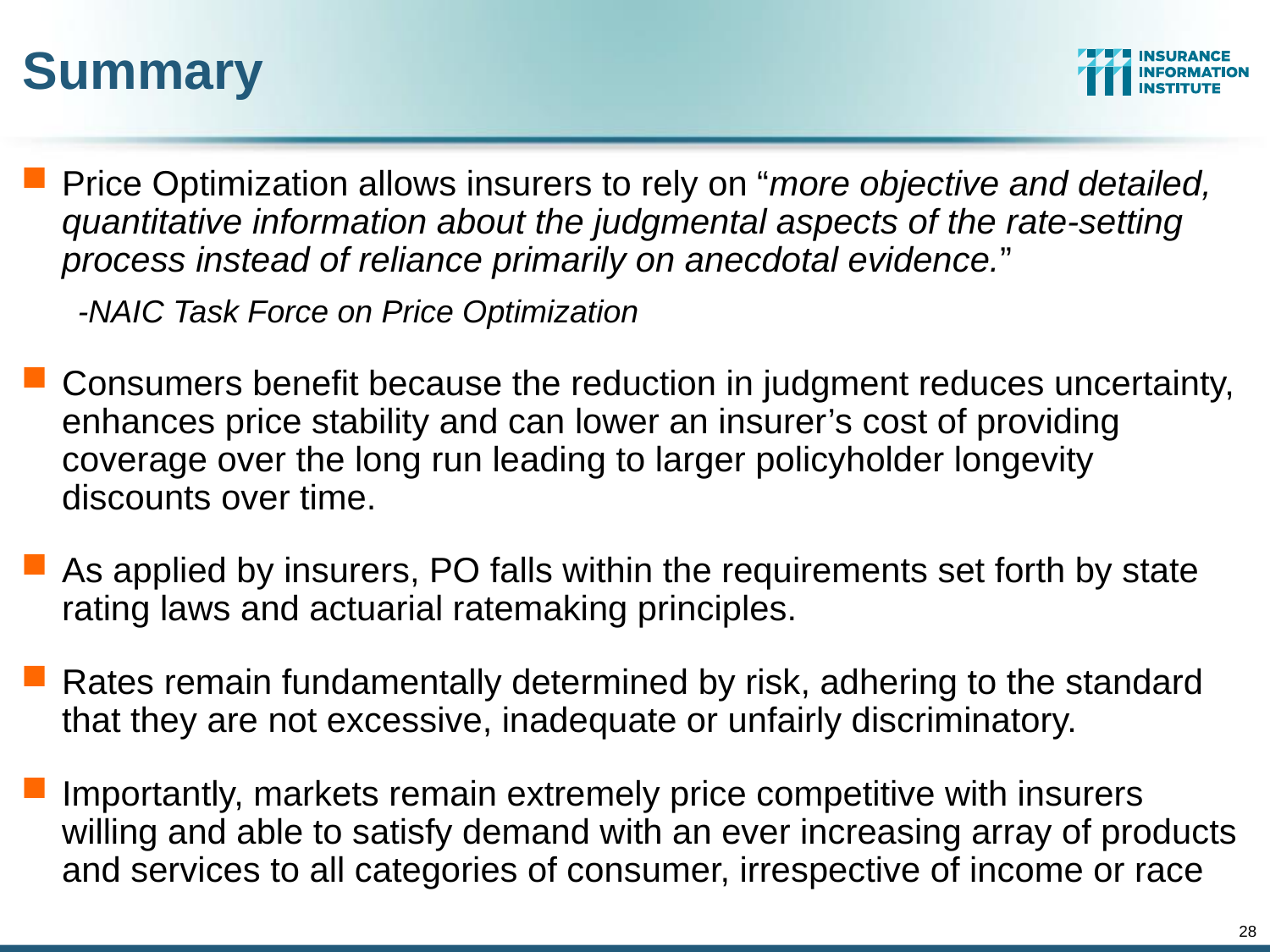

Summary
Price Optimization allows insurers to rely on “more objective and detailed, quantitative information about the judgmental aspects of the rate-setting process instead of reliance primarily on anecdotal evidence.”
-NAIC Task Force on Price Optimization
Consumers benefit because the reduction in judgment reduces uncertainty, enhances price stability and can lower an insurer’s cost of providing coverage over the long run leading to larger policyholder longevity discounts over time.
As applied by insurers, PO falls within the requirements set forth by state rating laws and actuarial ratemaking principles.
Rates remain fundamentally determined by risk, adhering to the standard that they are not excessive, inadequate or unfairly discriminatory.
Importantly, markets remain extremely price competitive with insurers willing and able to satisfy demand with an ever increasing array of products and services to all categories of consumer, irrespective of income or race
28
12/01/09 - 9pm
eSlide – P6466 – The Financial Crisis and the Future of the P/C